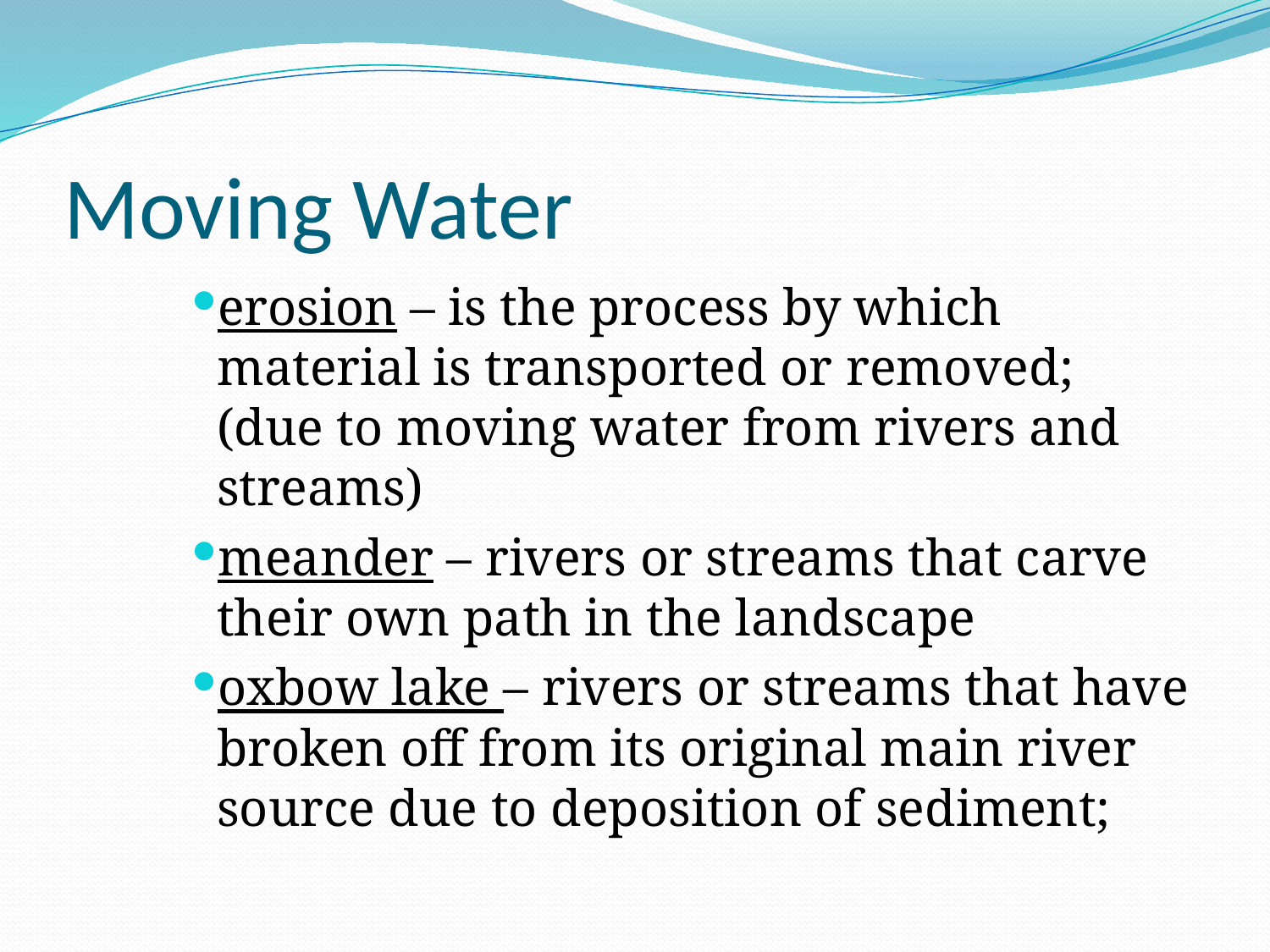

# Moving Water
erosion – is the process by which material is transported or removed; (due to moving water from rivers and streams)
meander – rivers or streams that carve their own path in the landscape
oxbow lake – rivers or streams that have broken off from its original main river source due to deposition of sediment;